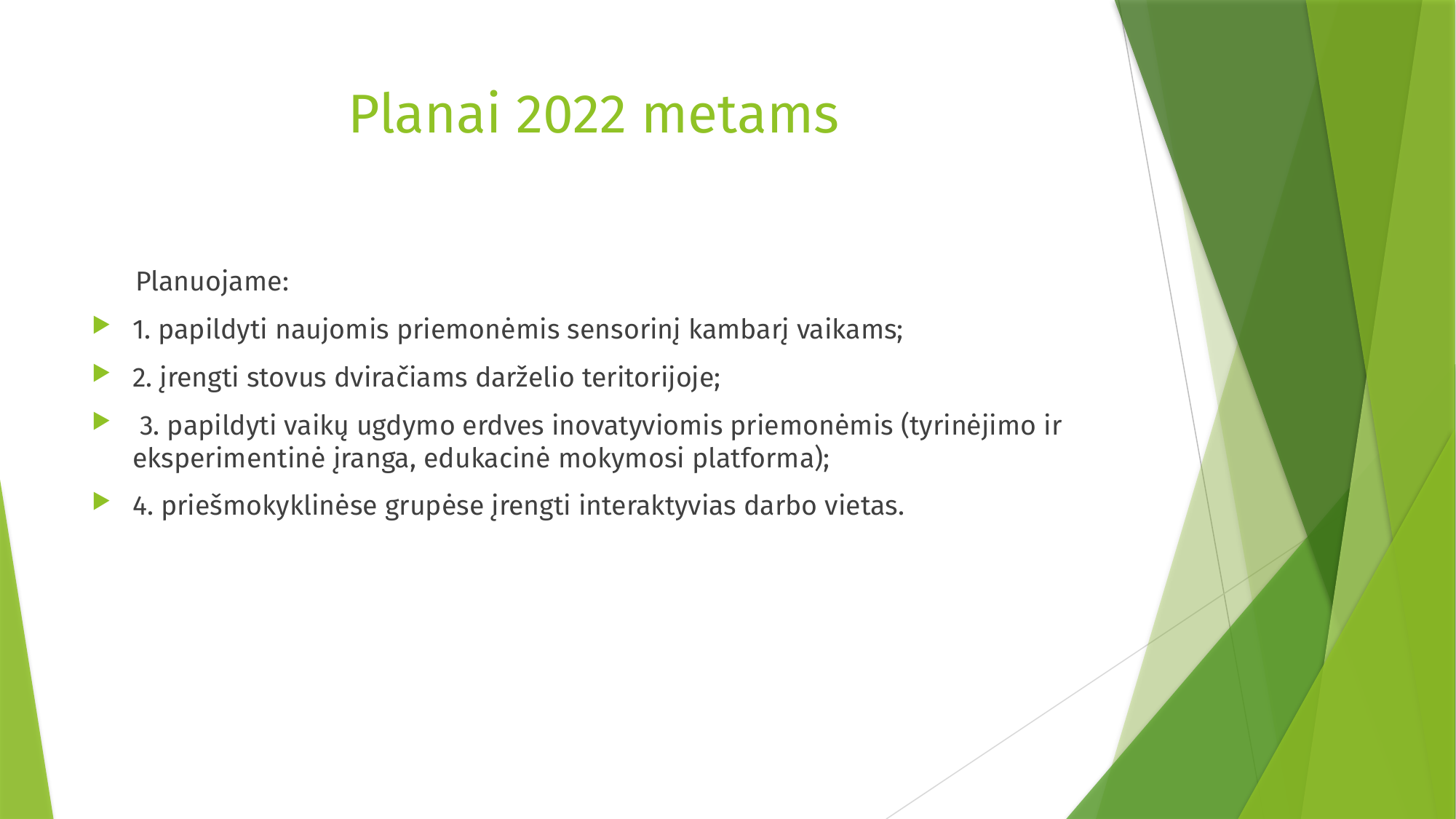

# Planai 2022 metams
      Planuojame:
1. papildyti naujomis priemonėmis sensorinį kambarį vaikams;
2. įrengti stovus dviračiams darželio teritorijoje;
 3. papildyti vaikų ugdymo erdves inovatyviomis priemonėmis (tyrinėjimo ir eksperimentinė įranga, edukacinė mokymosi platforma);
4. priešmokyklinėse grupėse įrengti interaktyvias darbo vietas.